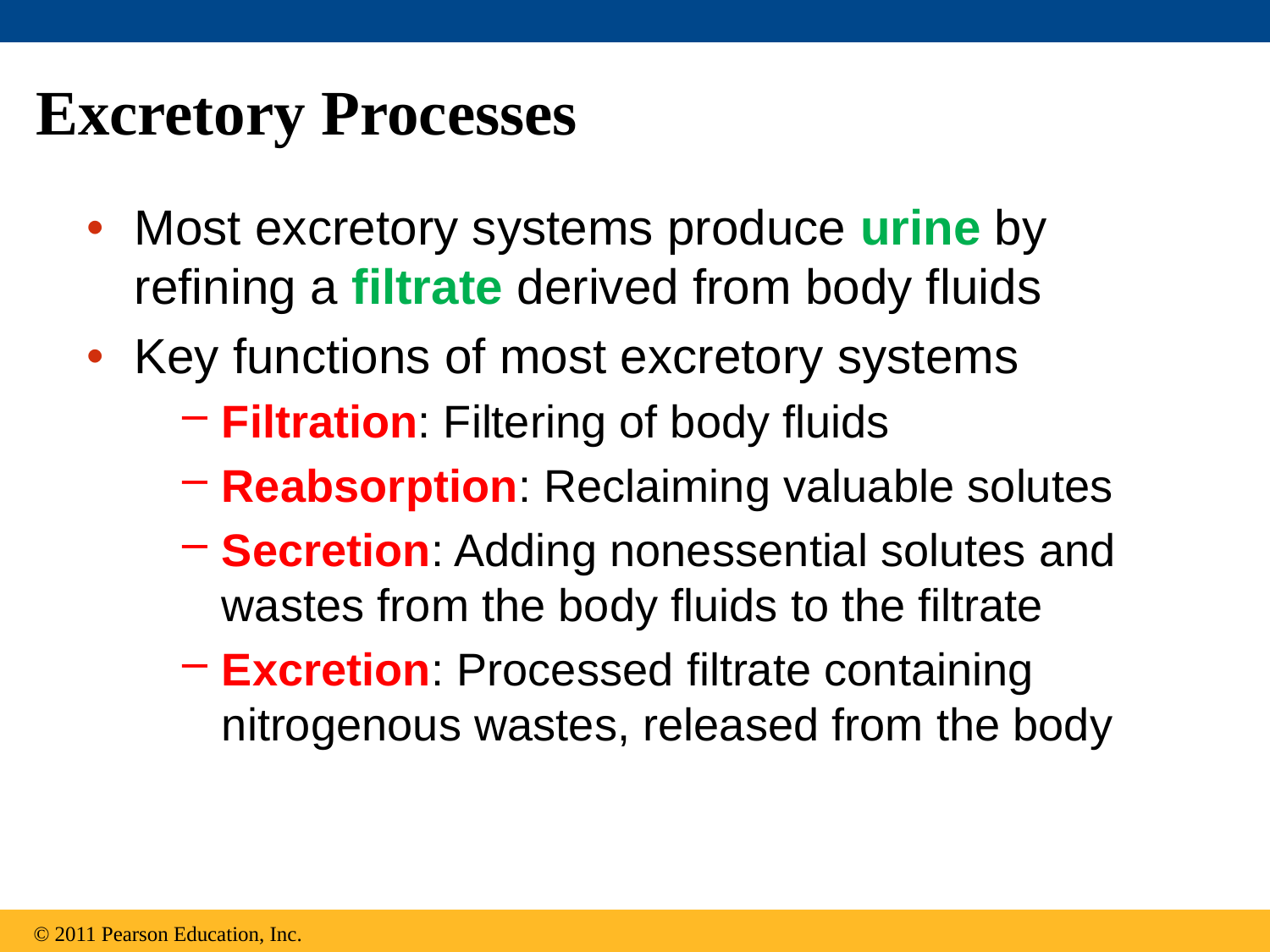

# Excretory Processes
Most excretory systems produce urine by refining a filtrate derived from body fluids
Key functions of most excretory systems
Filtration: Filtering of body fluids
Reabsorption: Reclaiming valuable solutes
Secretion: Adding nonessential solutes and wastes from the body fluids to the filtrate
Excretion: Processed filtrate containing nitrogenous wastes, released from the body

© 2011 Pearson Education, Inc.